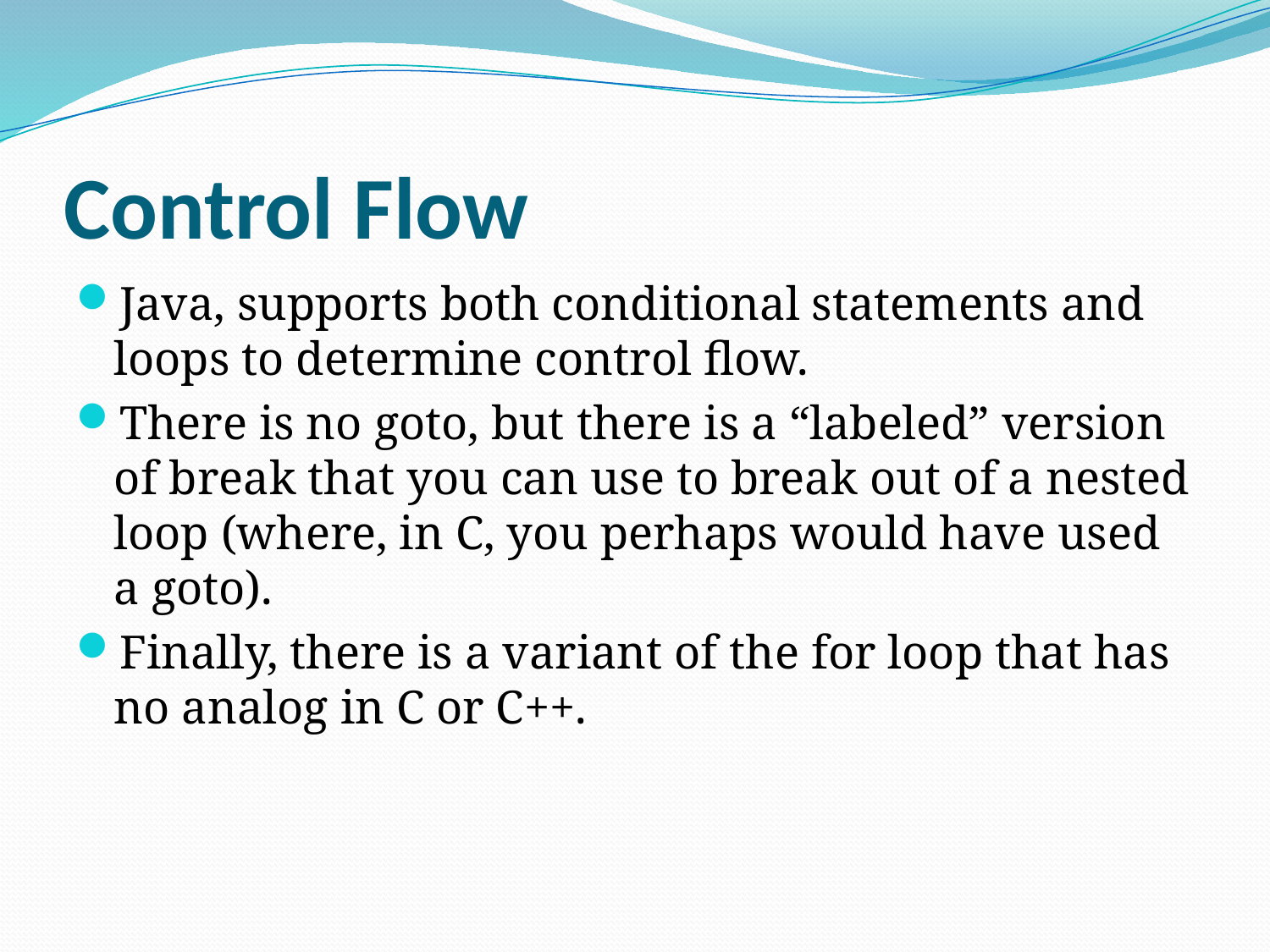

# Control Flow
Java, supports both conditional statements and loops to determine control flow.
There is no goto, but there is a “labeled” version of break that you can use to break out of a nested loop (where, in C, you perhaps would have used a goto).
Finally, there is a variant of the for loop that has no analog in C or C++.